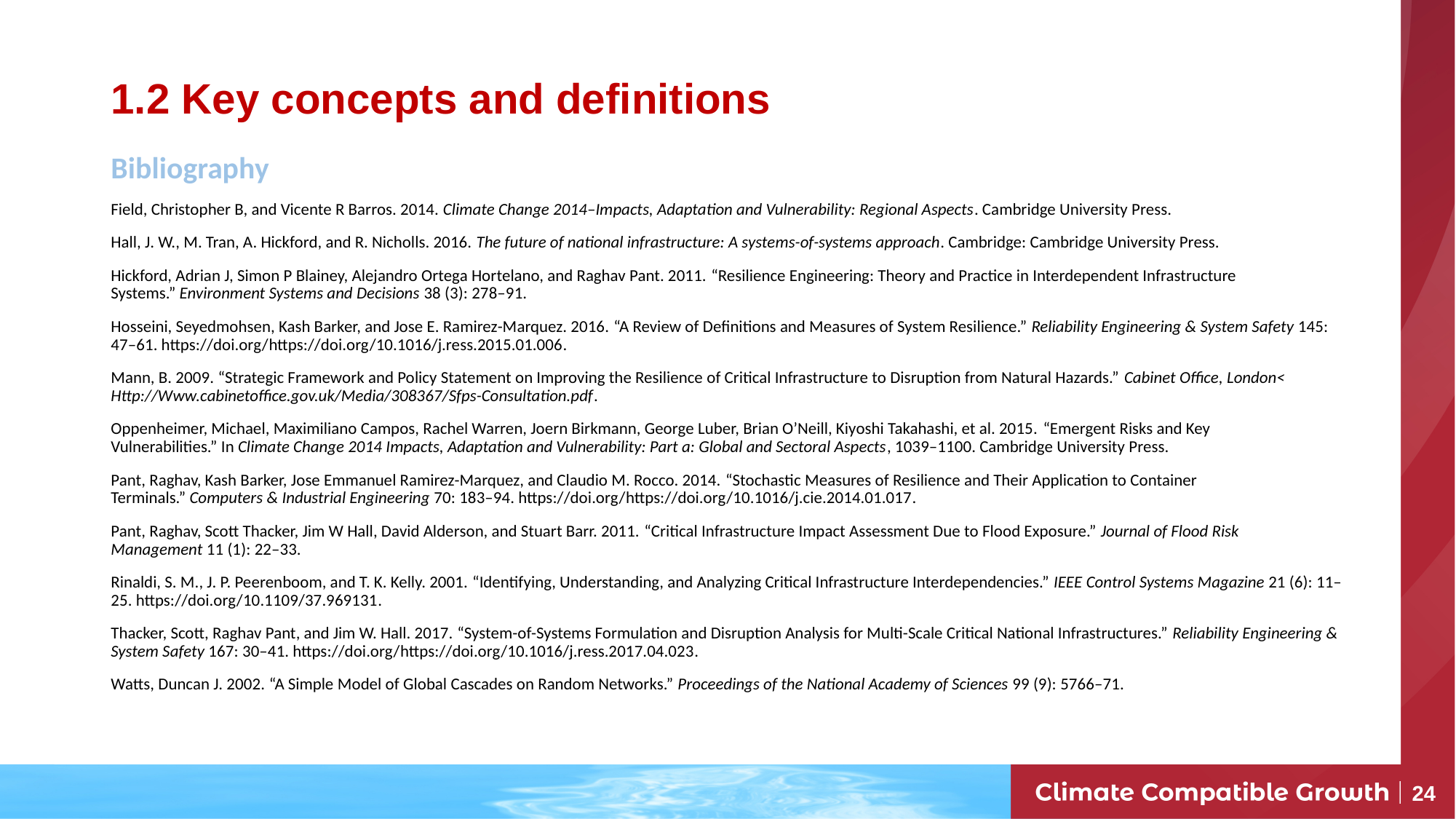

# 1.2 Key concepts and definitions
Bibliography
Field, Christopher B, and Vicente R Barros. 2014. Climate Change 2014–Impacts, Adaptation and Vulnerability: Regional Aspects. Cambridge University Press.
Hall, J. W., M. Tran, A. Hickford, and R. Nicholls. 2016. The future of national infrastructure: A systems-of-systems approach. Cambridge: Cambridge University Press.
Hickford, Adrian J, Simon P Blainey, Alejandro Ortega Hortelano, and Raghav Pant. 2011. “Resilience Engineering: Theory and Practice in Interdependent Infrastructure Systems.” Environment Systems and Decisions 38 (3): 278–91.
Hosseini, Seyedmohsen, Kash Barker, and Jose E. Ramirez-Marquez. 2016. “A Review of Definitions and Measures of System Resilience.” Reliability Engineering & System Safety 145: 47–61. https://doi.org/https://doi.org/10.1016/j.ress.2015.01.006.
Mann, B. 2009. “Strategic Framework and Policy Statement on Improving the Resilience of Critical Infrastructure to Disruption from Natural Hazards.” Cabinet Office, London< Http://Www.cabinetoffice.gov.uk/Media/308367/Sfps-Consultation.pdf.
Oppenheimer, Michael, Maximiliano Campos, Rachel Warren, Joern Birkmann, George Luber, Brian O’Neill, Kiyoshi Takahashi, et al. 2015. “Emergent Risks and Key Vulnerabilities.” In Climate Change 2014 Impacts, Adaptation and Vulnerability: Part a: Global and Sectoral Aspects, 1039–1100. Cambridge University Press.
Pant, Raghav, Kash Barker, Jose Emmanuel Ramirez-Marquez, and Claudio M. Rocco. 2014. “Stochastic Measures of Resilience and Their Application to Container Terminals.” Computers & Industrial Engineering 70: 183–94. https://doi.org/https://doi.org/10.1016/j.cie.2014.01.017.
Pant, Raghav, Scott Thacker, Jim W Hall, David Alderson, and Stuart Barr. 2011. “Critical Infrastructure Impact Assessment Due to Flood Exposure.” Journal of Flood Risk Management 11 (1): 22–33.
Rinaldi, S. M., J. P. Peerenboom, and T. K. Kelly. 2001. “Identifying, Understanding, and Analyzing Critical Infrastructure Interdependencies.” IEEE Control Systems Magazine 21 (6): 11–25. https://doi.org/10.1109/37.969131.
Thacker, Scott, Raghav Pant, and Jim W. Hall. 2017. “System-of-Systems Formulation and Disruption Analysis for Multi-Scale Critical National Infrastructures.” Reliability Engineering & System Safety 167: 30–41. https://doi.org/https://doi.org/10.1016/j.ress.2017.04.023.
Watts, Duncan J. 2002. “A Simple Model of Global Cascades on Random Networks.” Proceedings of the National Academy of Sciences 99 (9): 5766–71.